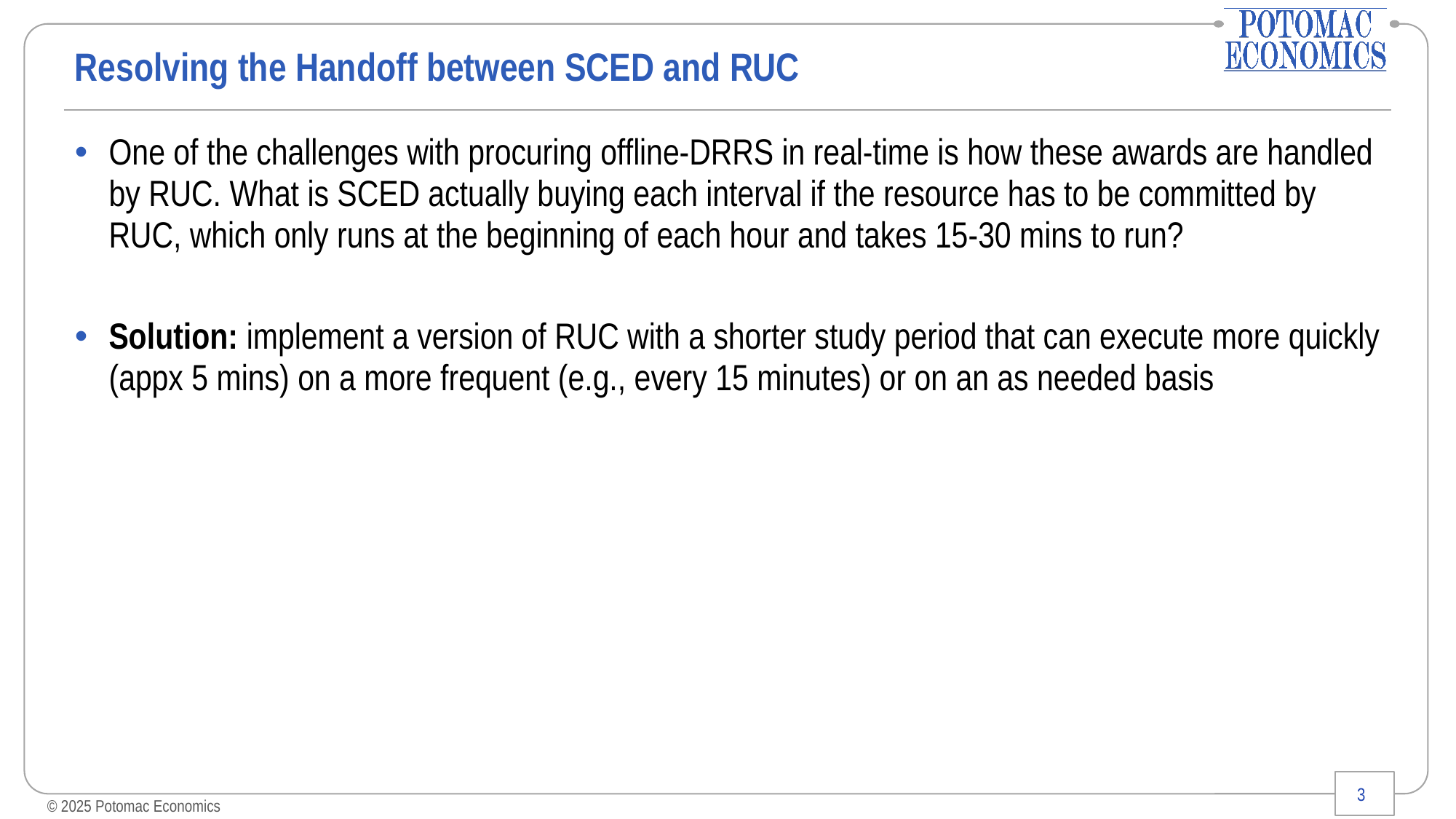

# Resolving the Handoff between SCED and RUC
One of the challenges with procuring offline-DRRS in real-time is how these awards are handled by RUC. What is SCED actually buying each interval if the resource has to be committed by RUC, which only runs at the beginning of each hour and takes 15-30 mins to run?

Solution: implement a version of RUC with a shorter study period that can execute more quickly (appx 5 mins) on a more frequent (e.g., every 15 minutes) or on an as needed basis